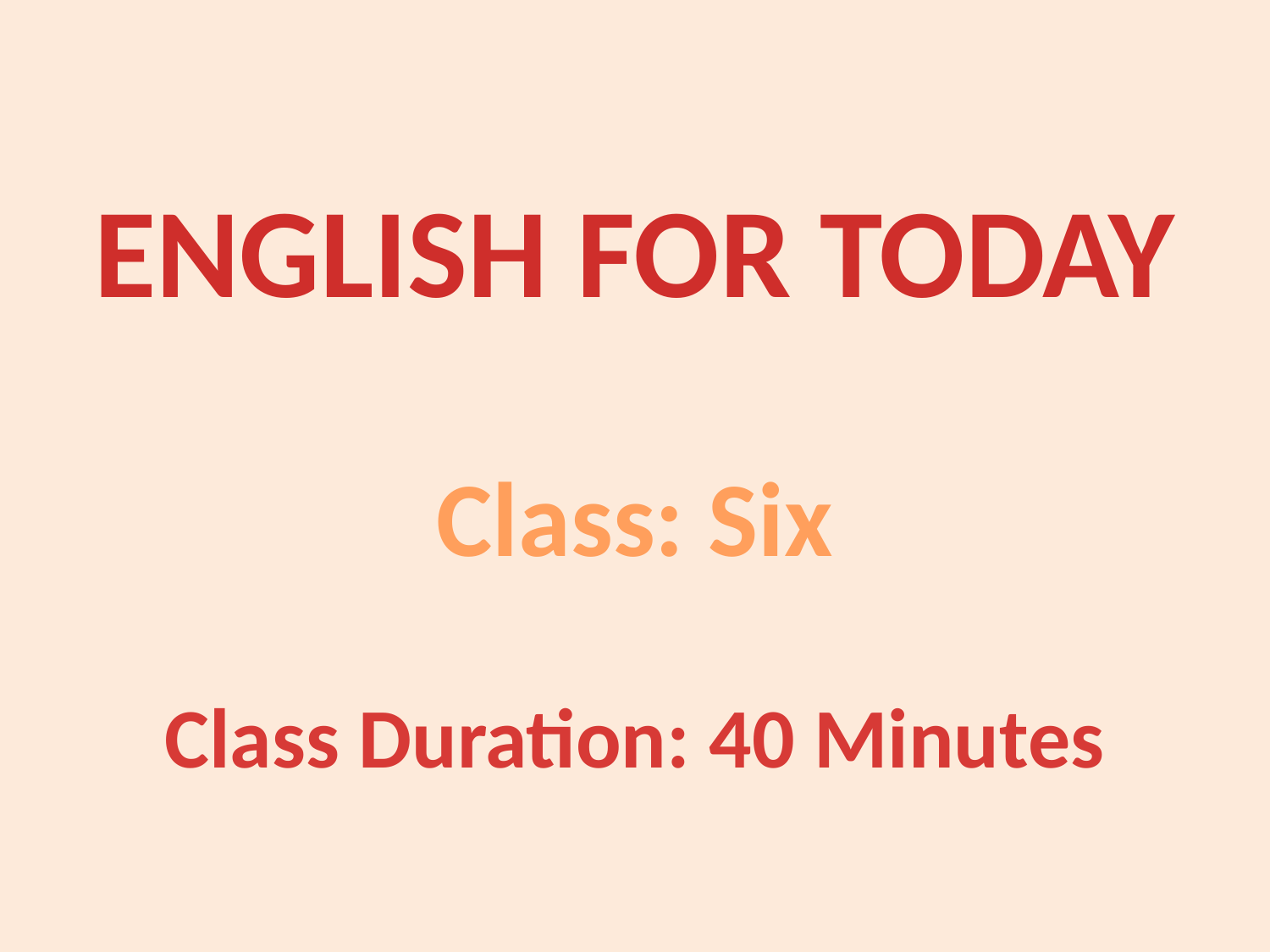

# ENGLISH FOR TODAY
Class: Six
Class Duration: 40 Minutes